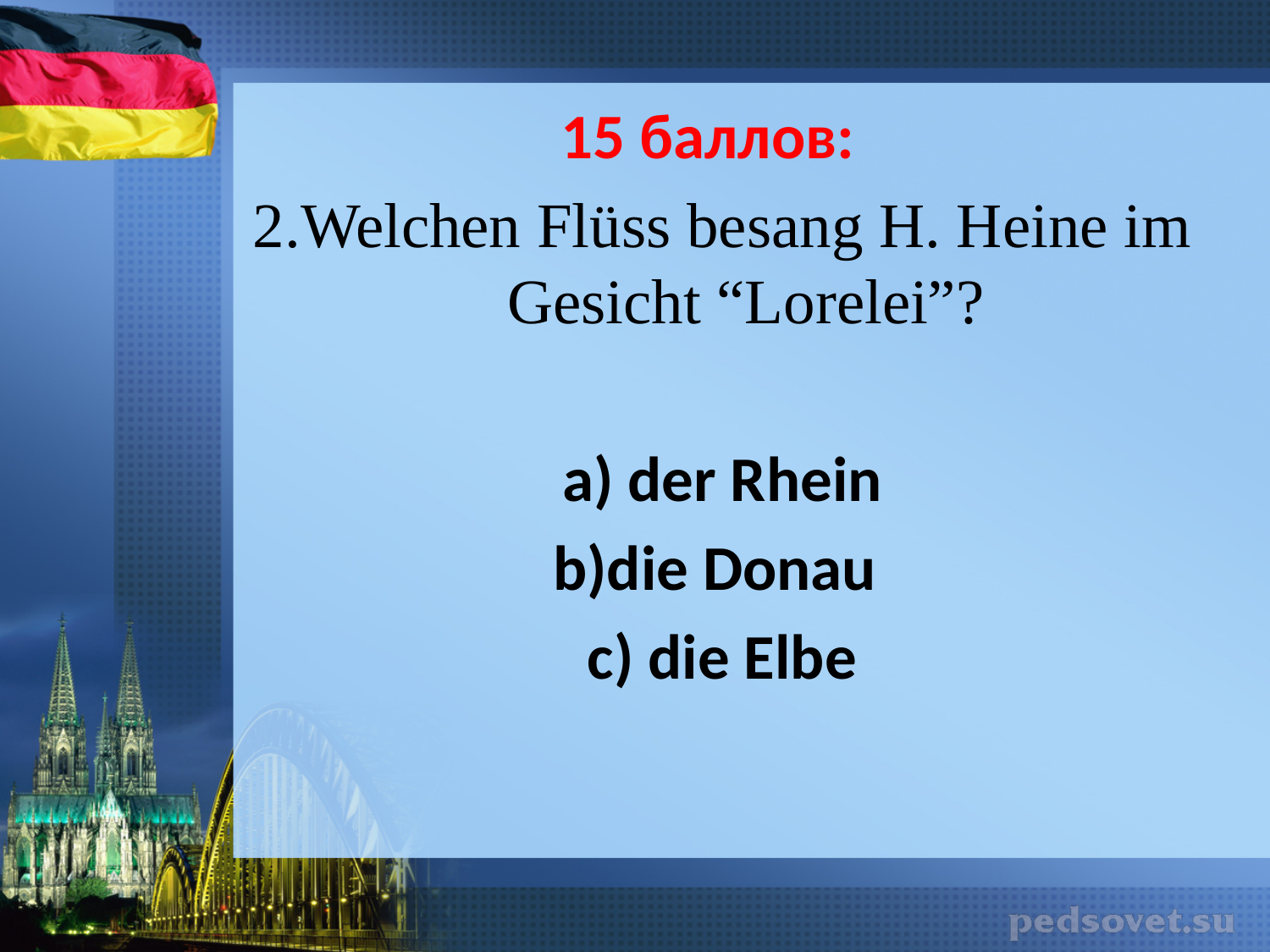

15 баллов:
2.Welchen Flüss besang H. Heine im Gesicht “Lorelei”?

a) der Rhein
b)die Donau
c) die Elbe